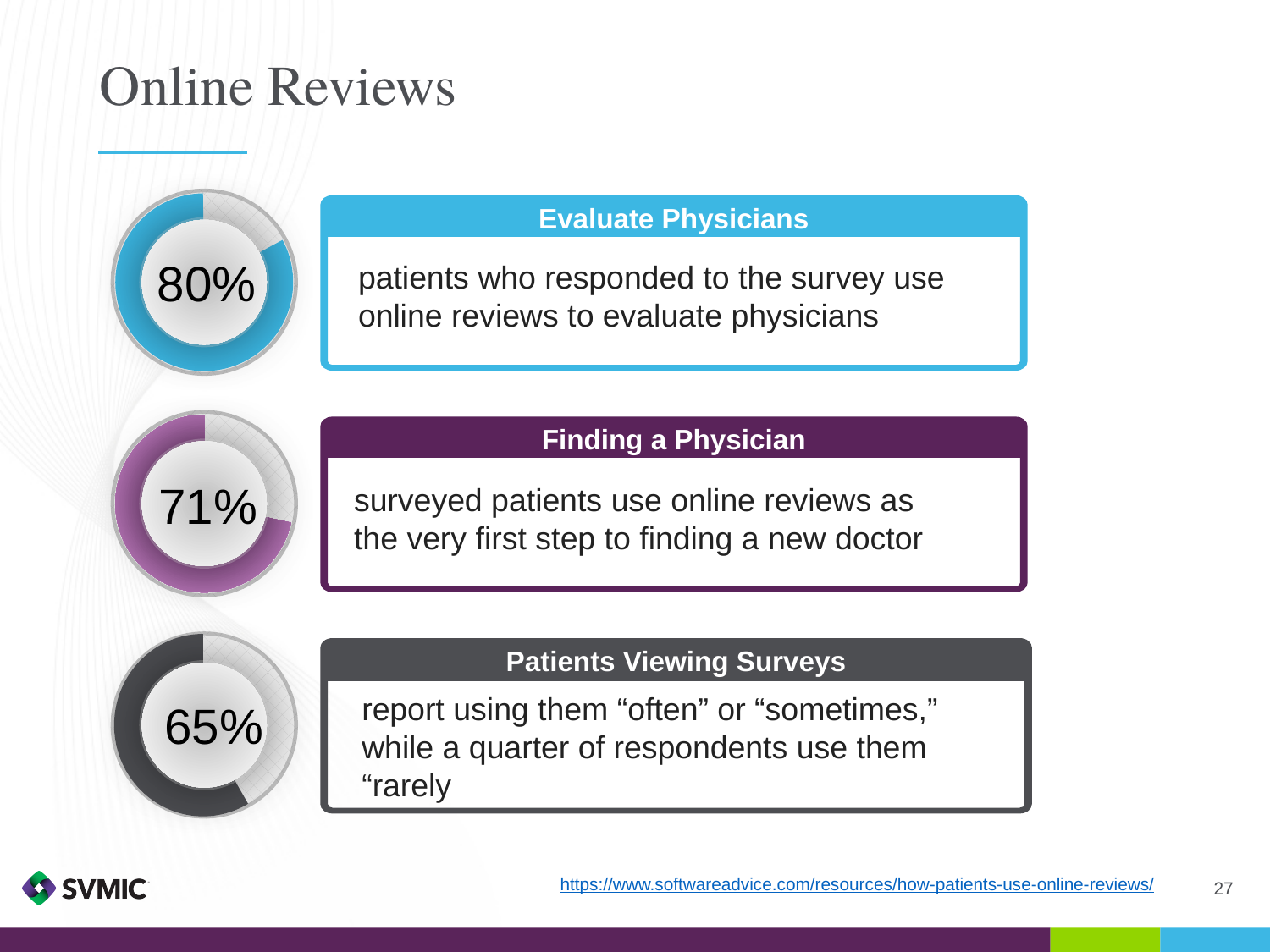

Online Reviews

80%
Evaluate Physicians

patients who responded to the survey use online reviews to evaluate physicians

71%
Finding a Physician

surveyed patients use online reviews as the very first step to finding a new doctor

65%
Patients Viewing Surveys

report using them “often” or “sometimes,” while a quarter of respondents use them “rarely
https://www.softwareadvice.com/resources/how-patients-use-online-reviews/